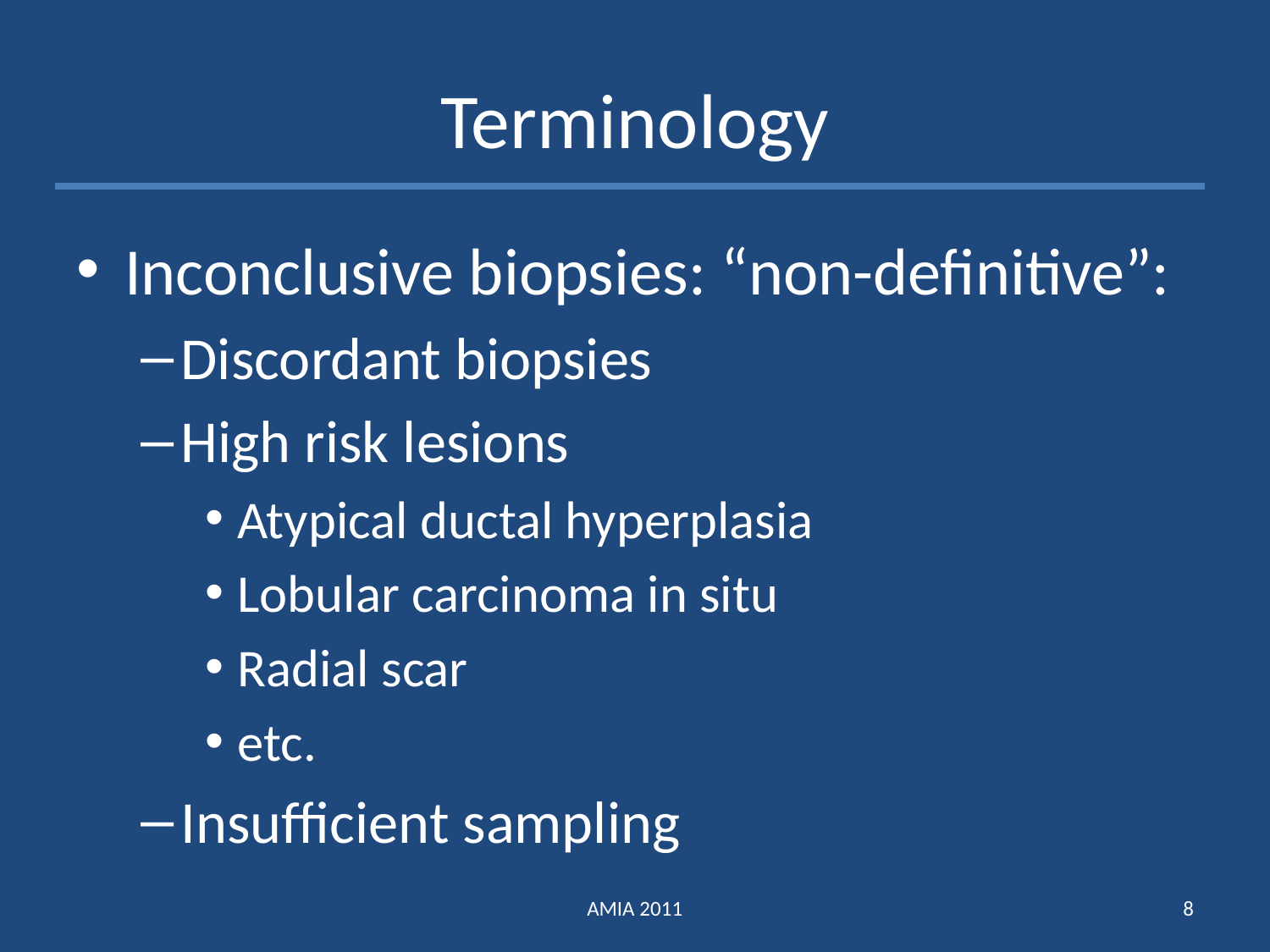

# Terminology
Inconclusive biopsies: “non-definitive”:
Discordant biopsies
High risk lesions
Atypical ductal hyperplasia
Lobular carcinoma in situ
Radial scar
etc.
Insufficient sampling

AMIA 2011
8